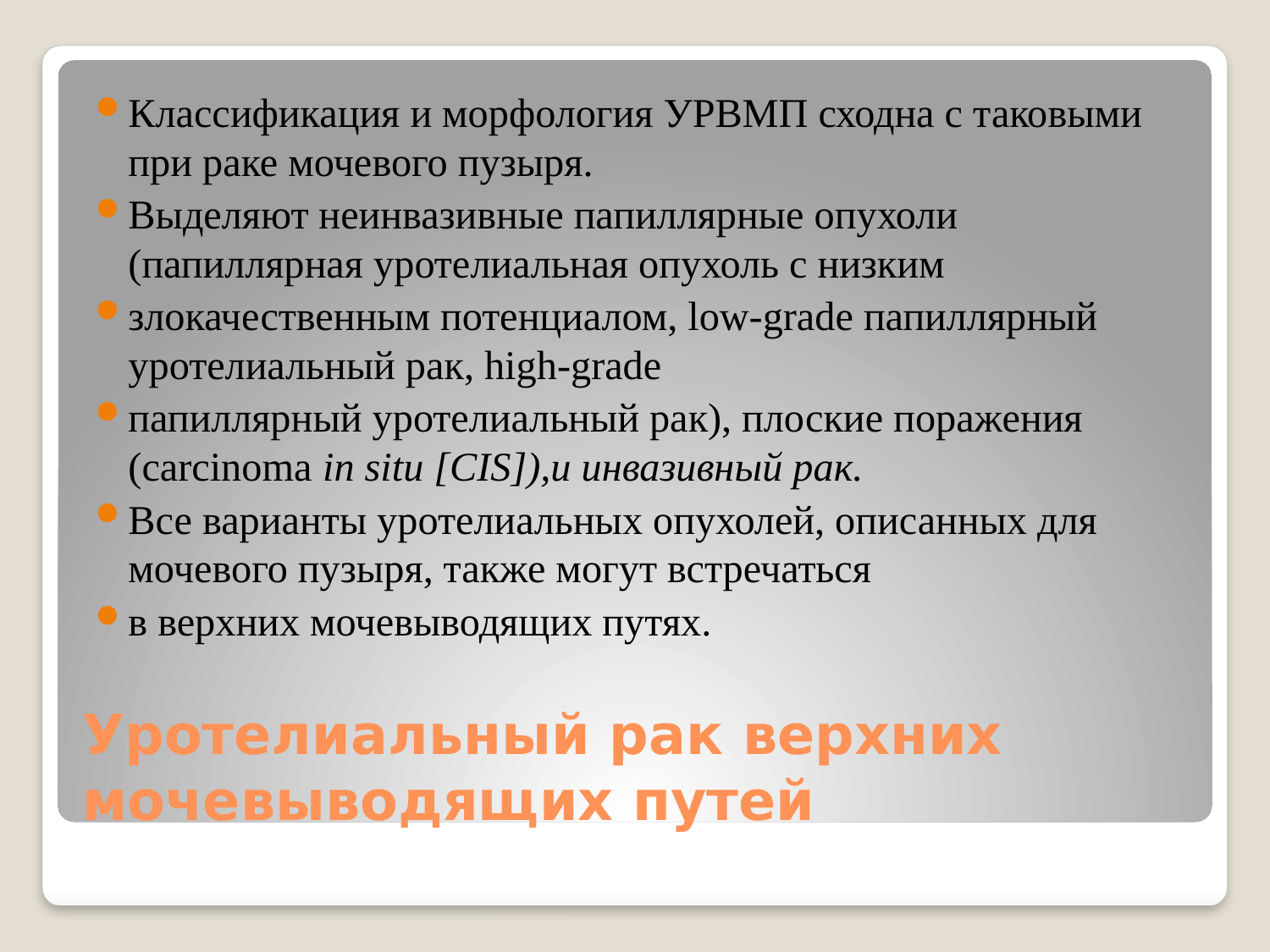

Классификация и морфология УРВМП сходна с таковыми при раке мочевого пузыря.
Выделяют неинвазивные папиллярные опухоли (папиллярная уротелиальная опухоль с низким
злокачественным потенциалом, low-grade папиллярный уротелиальный рак, high-grade
папиллярный уротелиальный рак), плоские поражения (carcinoma in situ [CIS]),и инвазивный рак.
Все варианты уротелиальных опухолей, описанных для мочевого пузыря, также могут встречаться
в верхних мочевыводящих путях.
# Уротелиальный рак верхних мочевыводящих путей